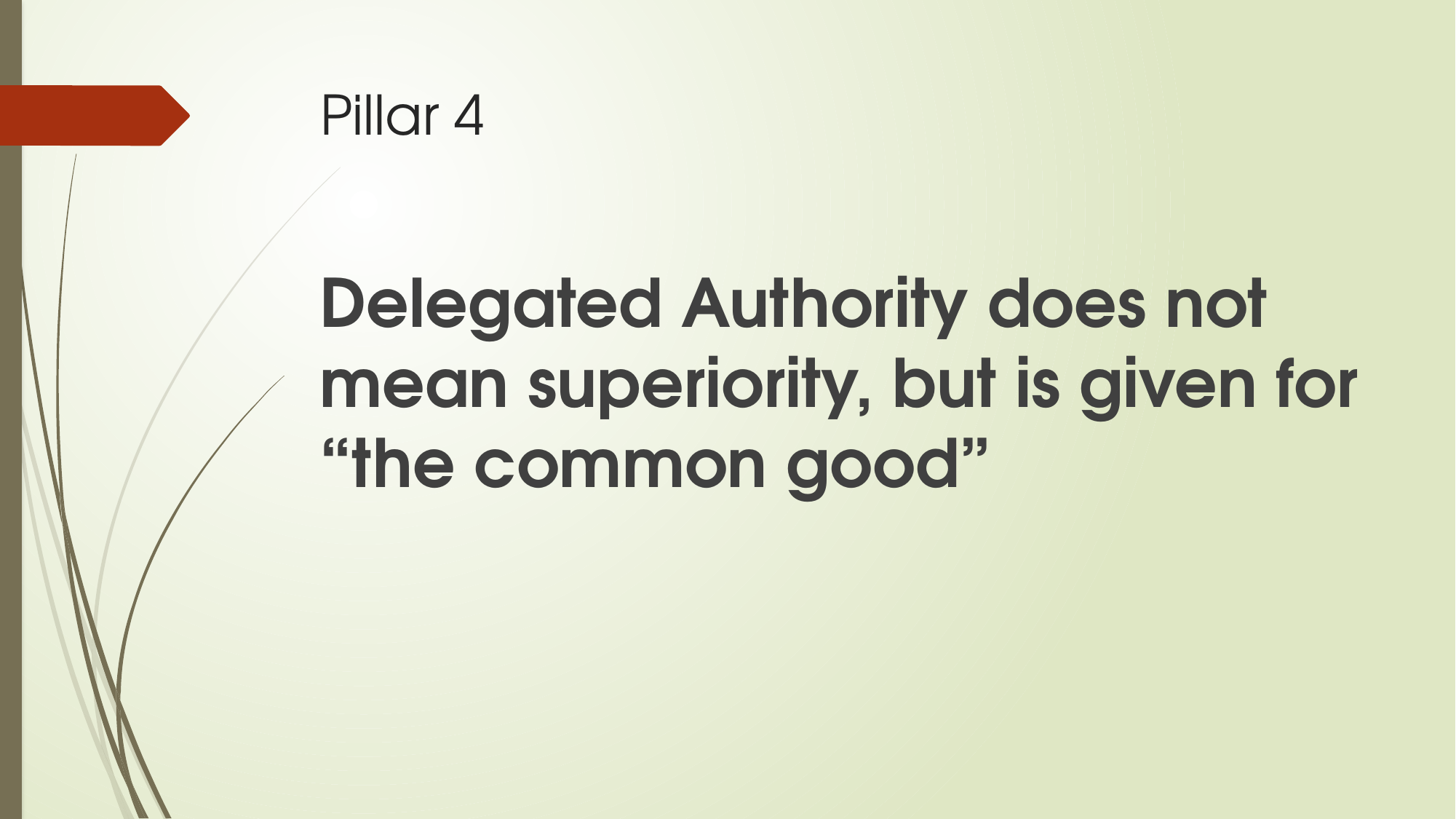

# Pillar 4
Delegated Authority does not mean superiority, but is given for “the common good”